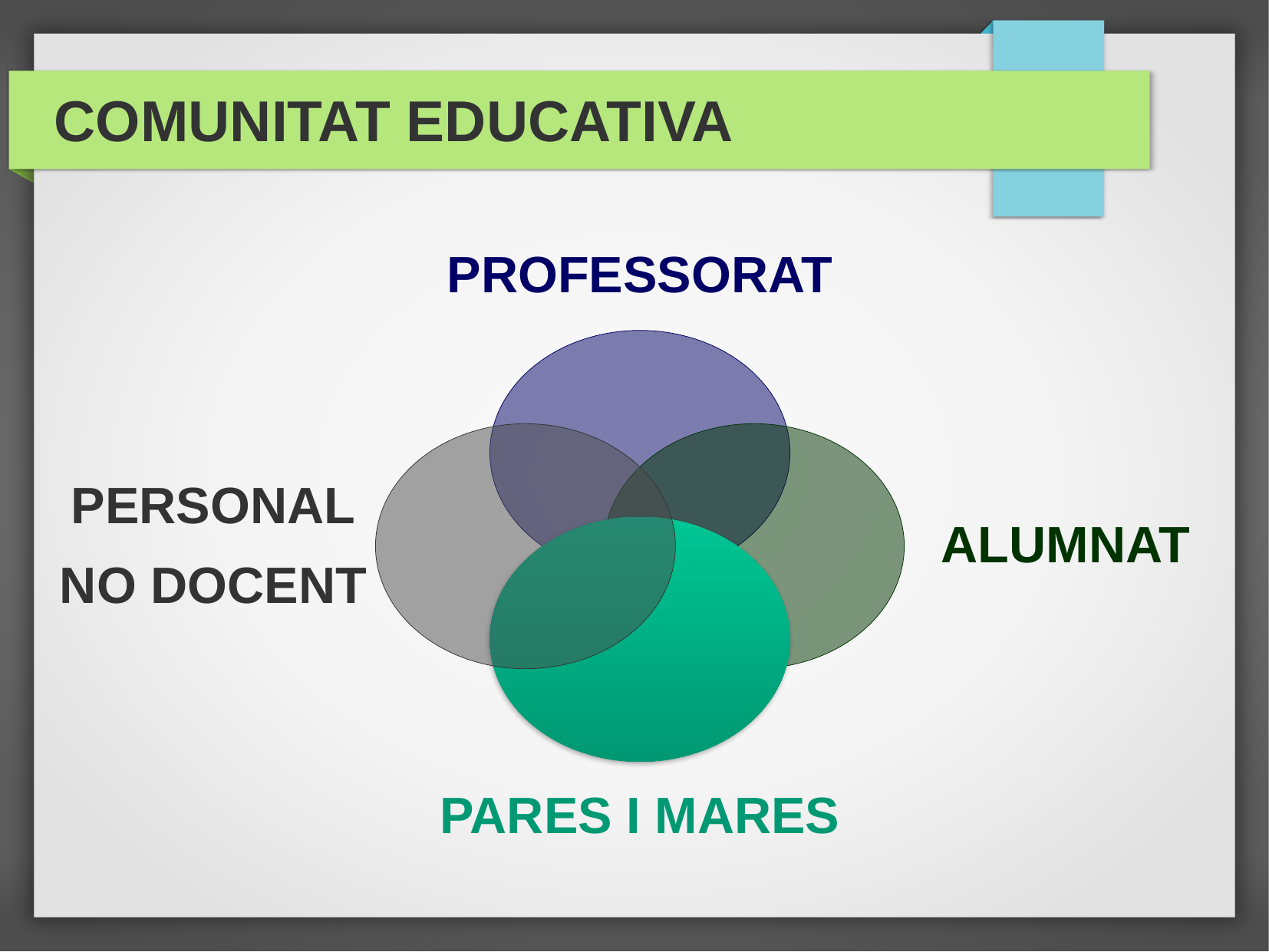

# COMUNITAT EDUCATIVA
PROFESSORAT

PERSONAL
NO DOCENT
ALUMNAT

PARES I MARES